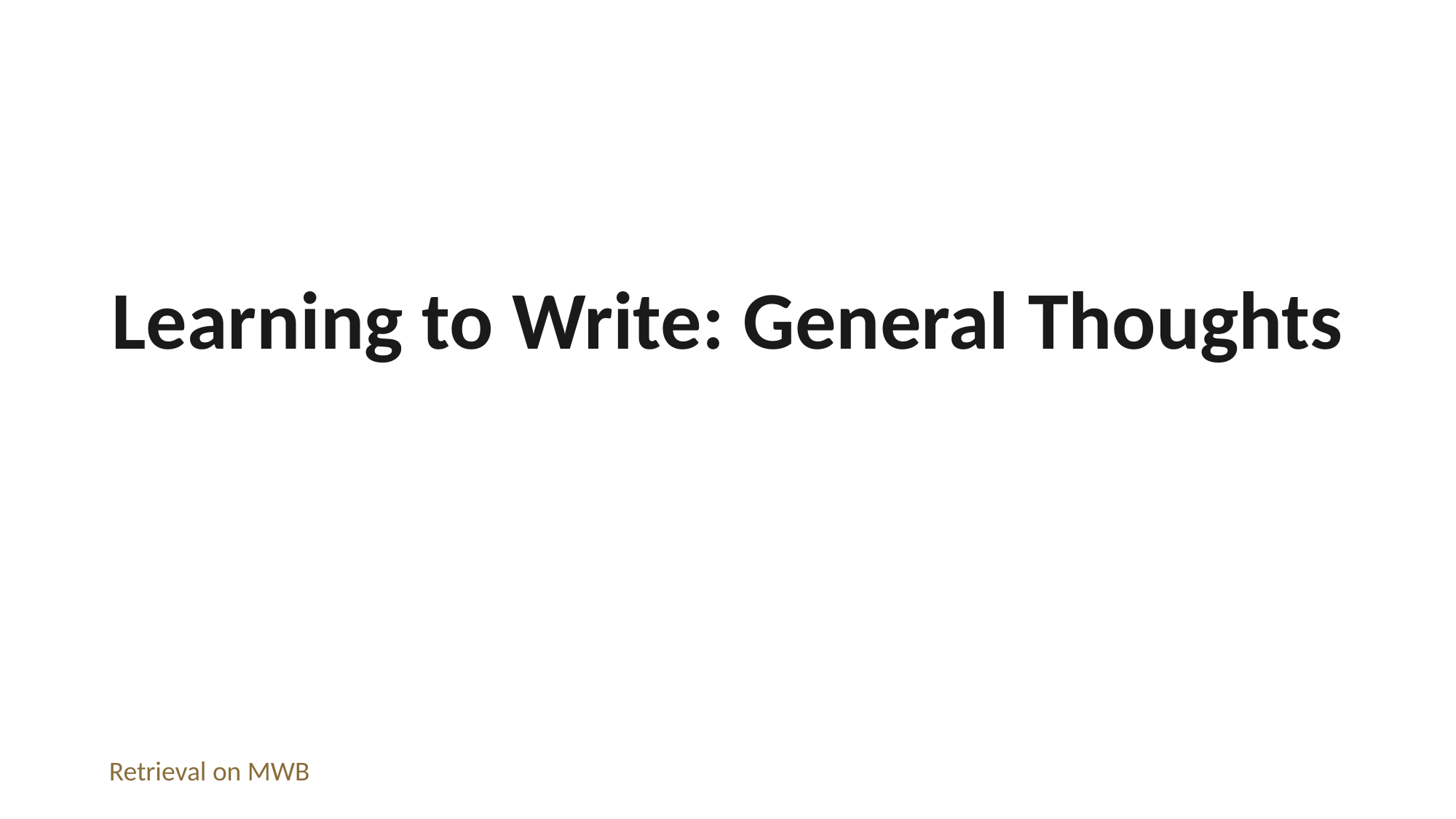

Learning to Write: General Thoughts
Retrieval on MWB